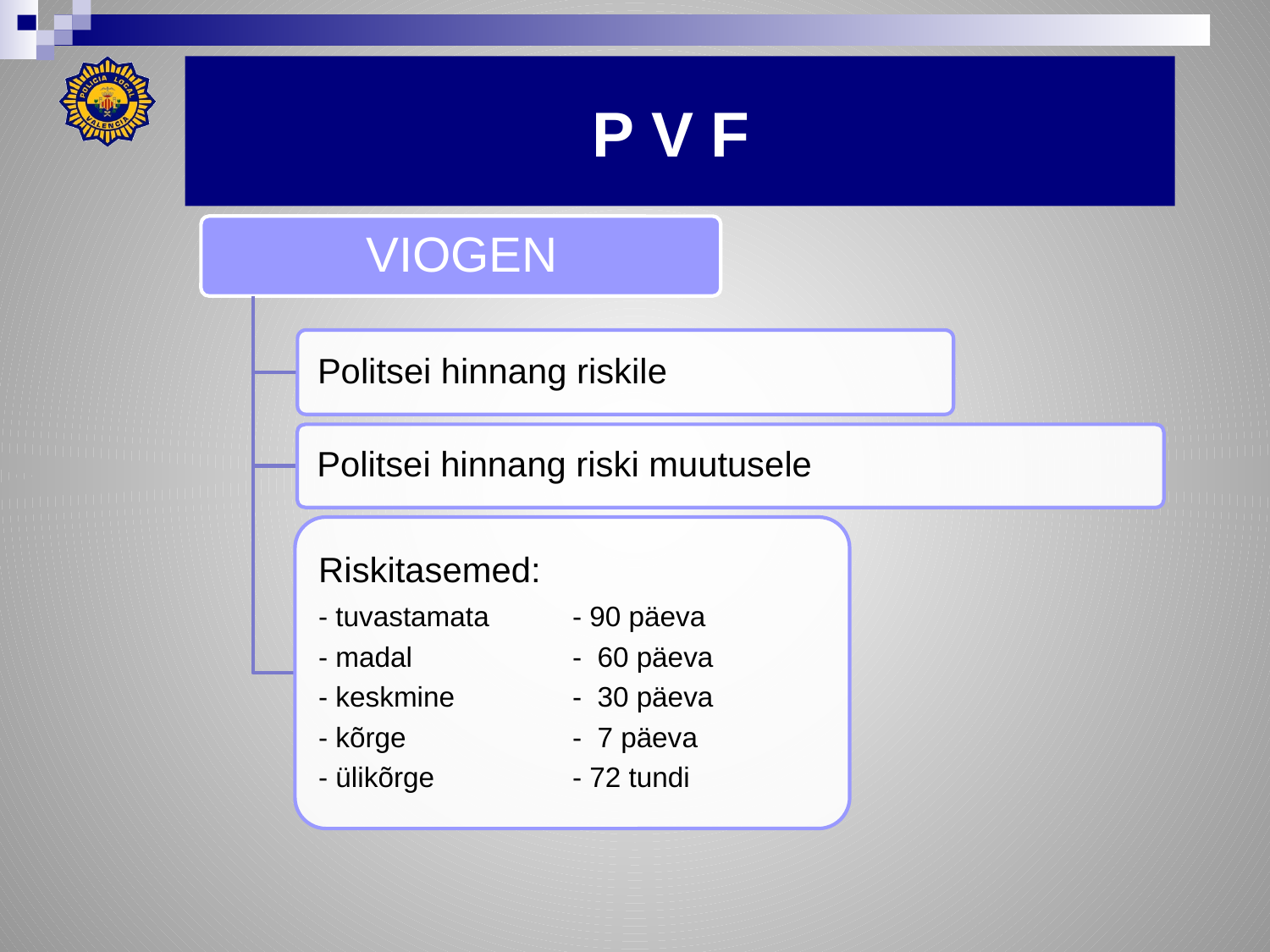

# P V F
VIOGEN
 Politsei hinnang riskile
 Politsei hinnang riski muutusele
Riskitasemed:
- tuvastamata	- 90 päeva
- madal		-  60 päeva
- keskmine 	-  30 päeva
- kõrge		-  7 päeva
- ülikõrge		- 72 tundi